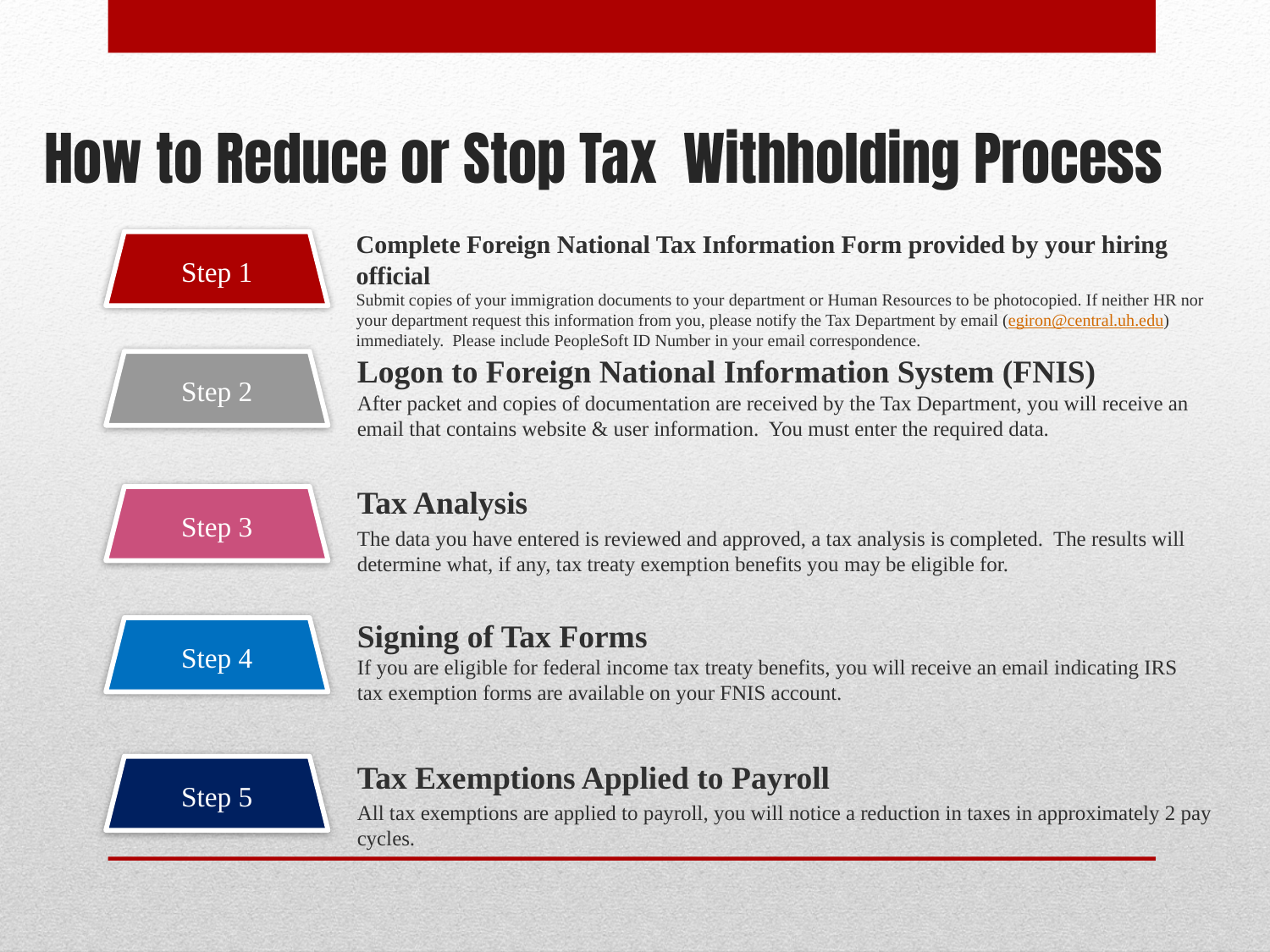

# How to Reduce or Stop Tax  Withholding Process
Complete Foreign National Tax Information Form provided by your hiring official
Submit copies of your immigration documents to your department or Human Resources to be photocopied. If neither HR nor your department request this information from you, please notify the Tax Department by email (egiron@central.uh.edu) immediately.  Please include PeopleSoft ID Number in your email correspondence.

Step 1
Step 2
Logon to Foreign National Information System (FNIS)
After packet and copies of documentation are received by the Tax Department, you will receive an email that contains website & user information.  You must enter the required data.

Step 3
Tax Analysis
The data you have entered is reviewed and approved, a tax analysis is completed.  The results will determine what, if any, tax treaty exemption benefits you may be eligible for.

Step 4
Signing of Tax Forms
If you are eligible for federal income tax treaty benefits, you will receive an email indicating IRS tax exemption forms are available on your FNIS account.

Tax Exemptions Applied to Payroll
All tax exemptions are applied to payroll, you will notice a reduction in taxes in approximately 2 pay cycles.

Step 5